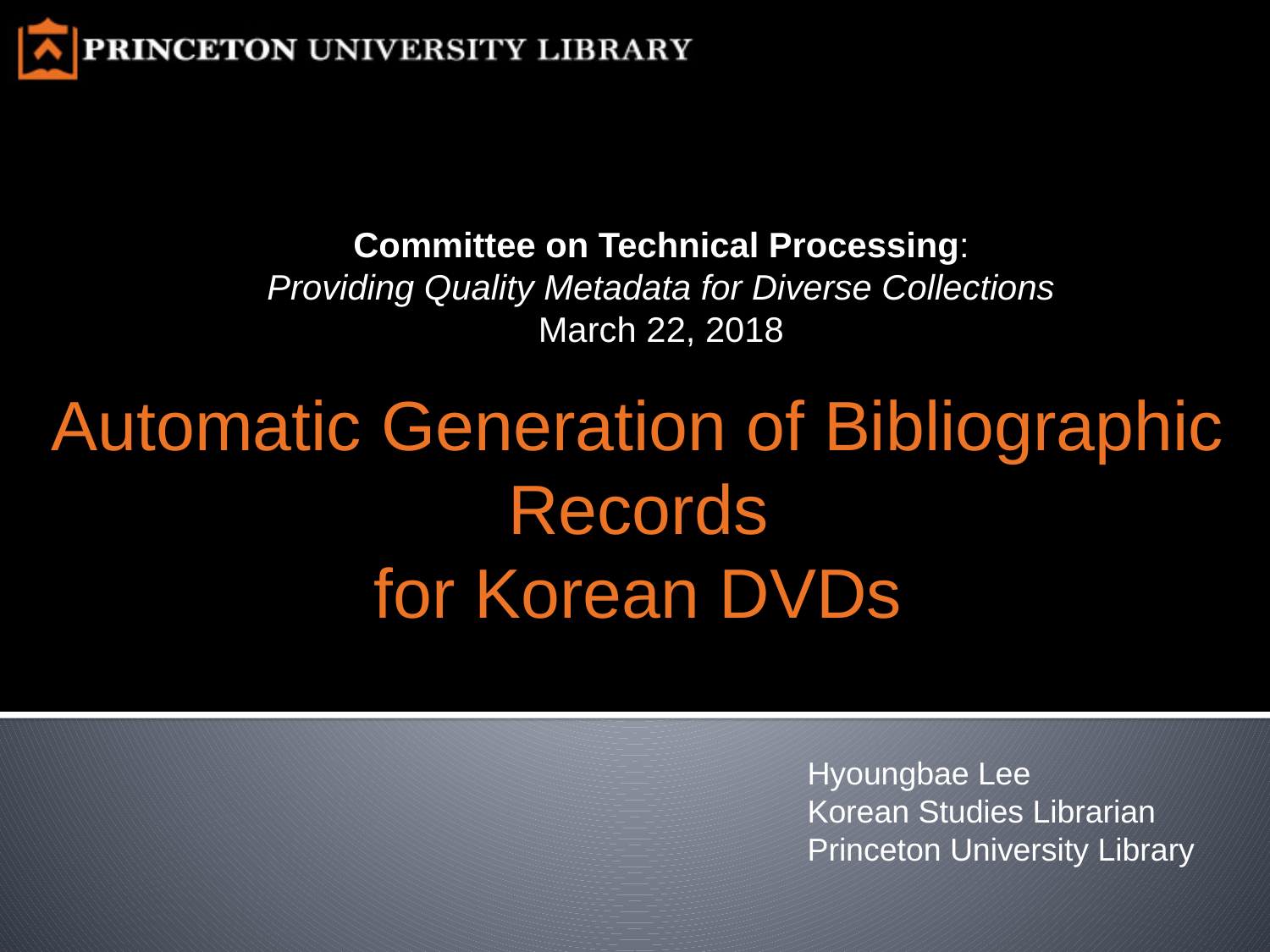

Committee on Technical Processing:
Providing Quality Metadata for Diverse Collections
March 22, 2018
# Automatic Generation of Bibliographic Records for Korean DVDs
Hyoungbae Lee
Korean Studies Librarian
Princeton University Library